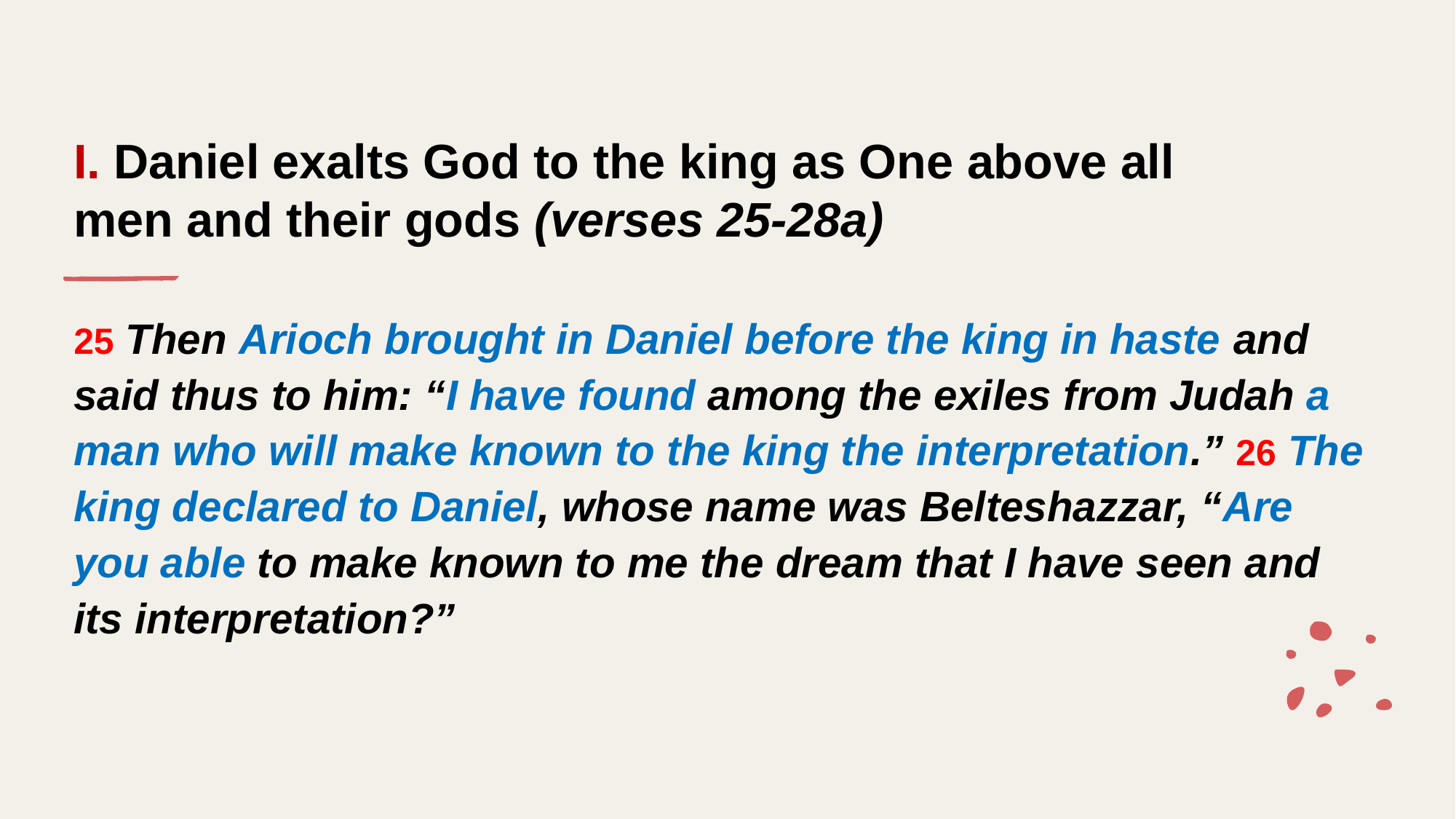

# I. Daniel exalts God to the king as One above all men and their gods (verses 25-28a)
25 Then Arioch brought in Daniel before the king in haste and said thus to him: “I have found among the exiles from Judah a man who will make known to the king the interpretation.” 26 The king declared to Daniel, whose name was Belteshazzar, “Are you able to make known to me the dream that I have seen and its interpretation?”